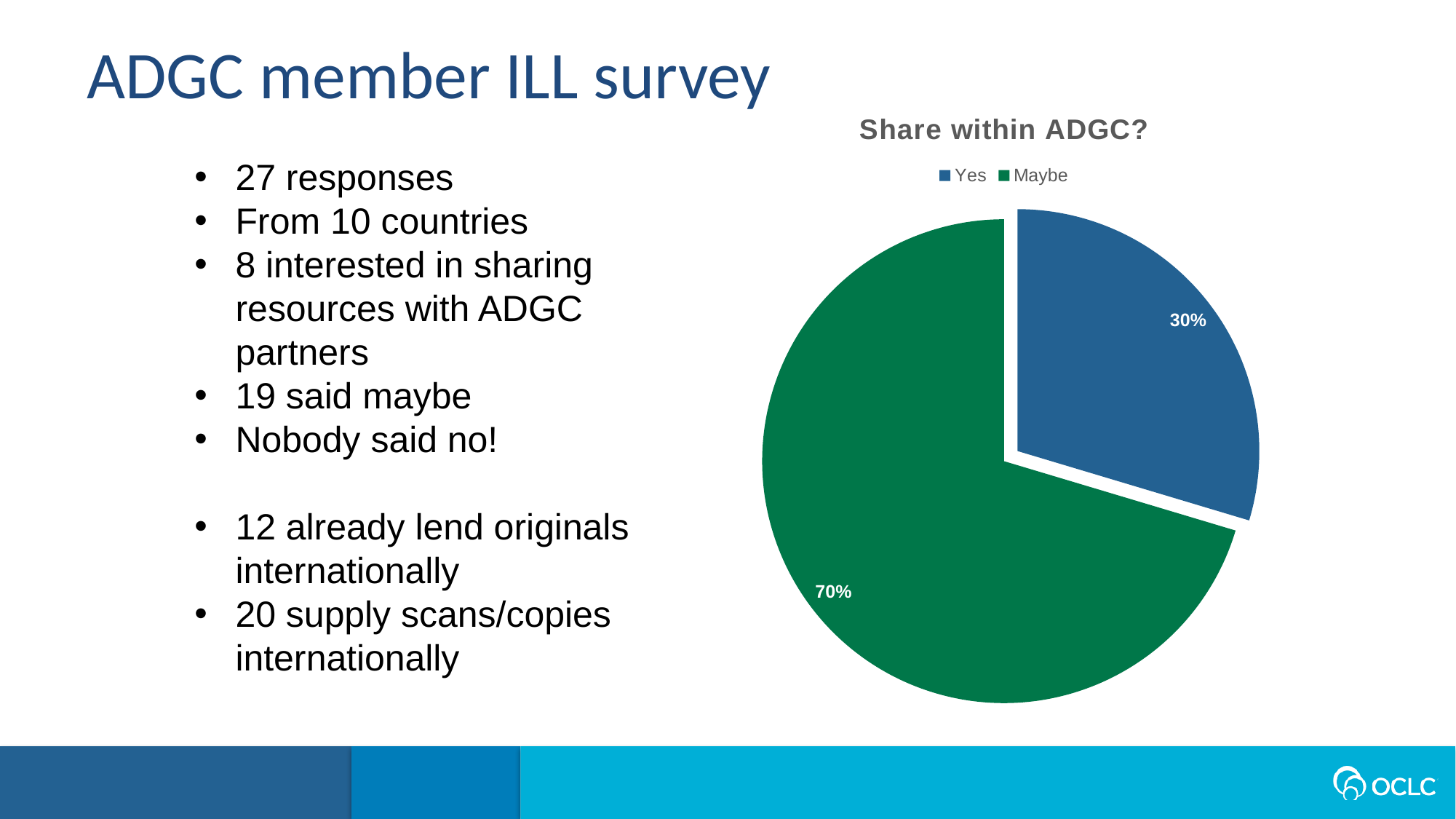

ADGC member ILL survey

### Chart:

| Category | Share within ADGC? |
|---|---|
| Yes | 8.0 |
| Maybe | 19.0 |
27 responses
From 10 countries
8 interested in sharing resources with ADGC partners
19 said maybe
Nobody said no!

12 already lend originals internationally
20 supply scans/copies internationally